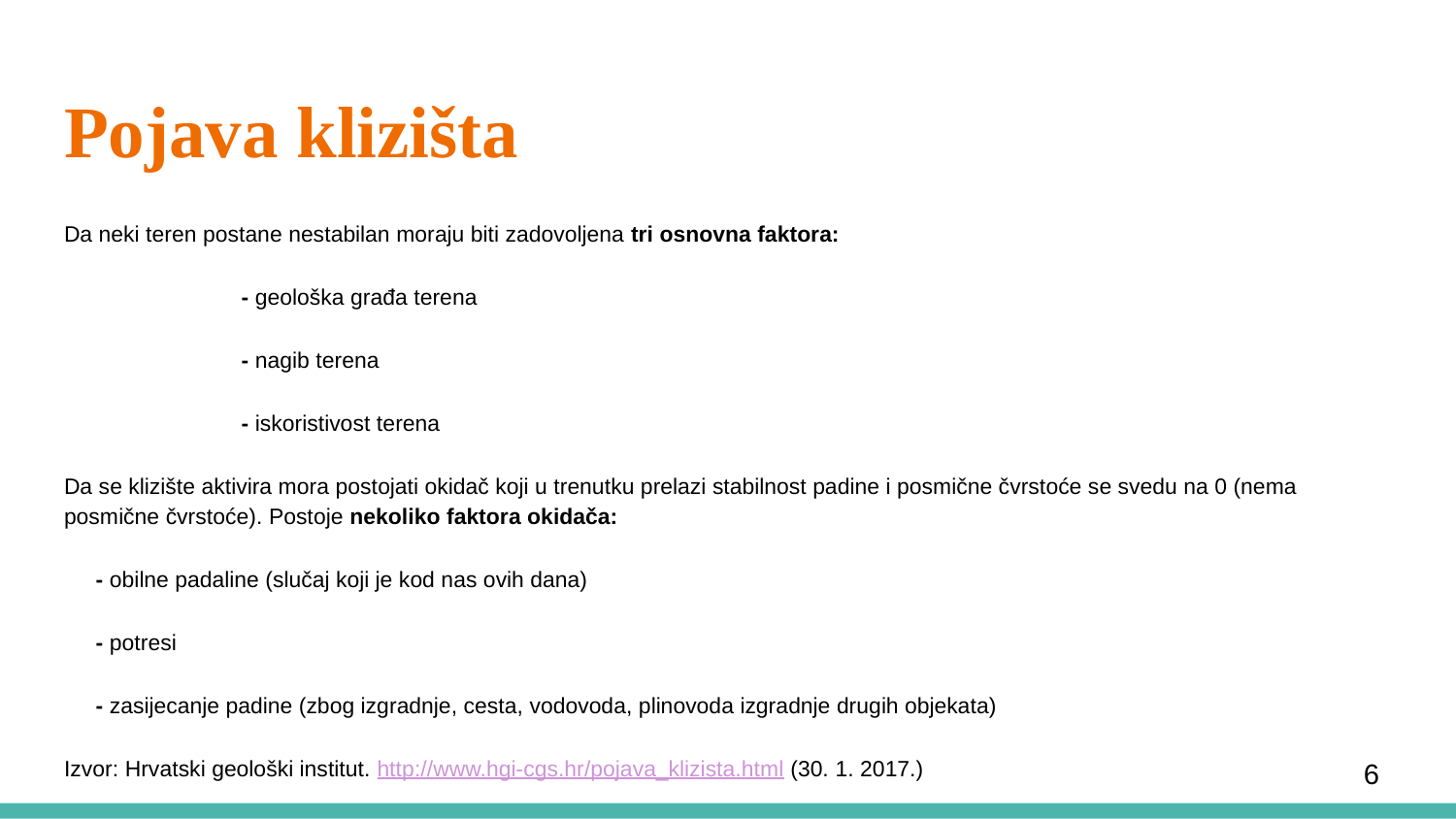

# Pojava klizišta
Da neki teren postane nestabilan moraju biti zadovoljena tri osnovna faktora:
	     - geološka građa terena
	     - nagib terena
	     - iskoristivost terena
Da se klizište aktivira mora postojati okidač koji u trenutku prelazi stabilnost padine i posmične čvrstoće se svedu na 0 (nema posmične čvrstoće). Postoje nekoliko faktora okidača:
     - obilne padaline (slučaj koji je kod nas ovih dana)
     - potresi
     - zasijecanje padine (zbog izgradnje, cesta, vodovoda, plinovoda izgradnje drugih objekata)
Izvor: Hrvatski geološki institut. http://www.hgi-cgs.hr/pojava_klizista.html (30. 1. 2017.)
6